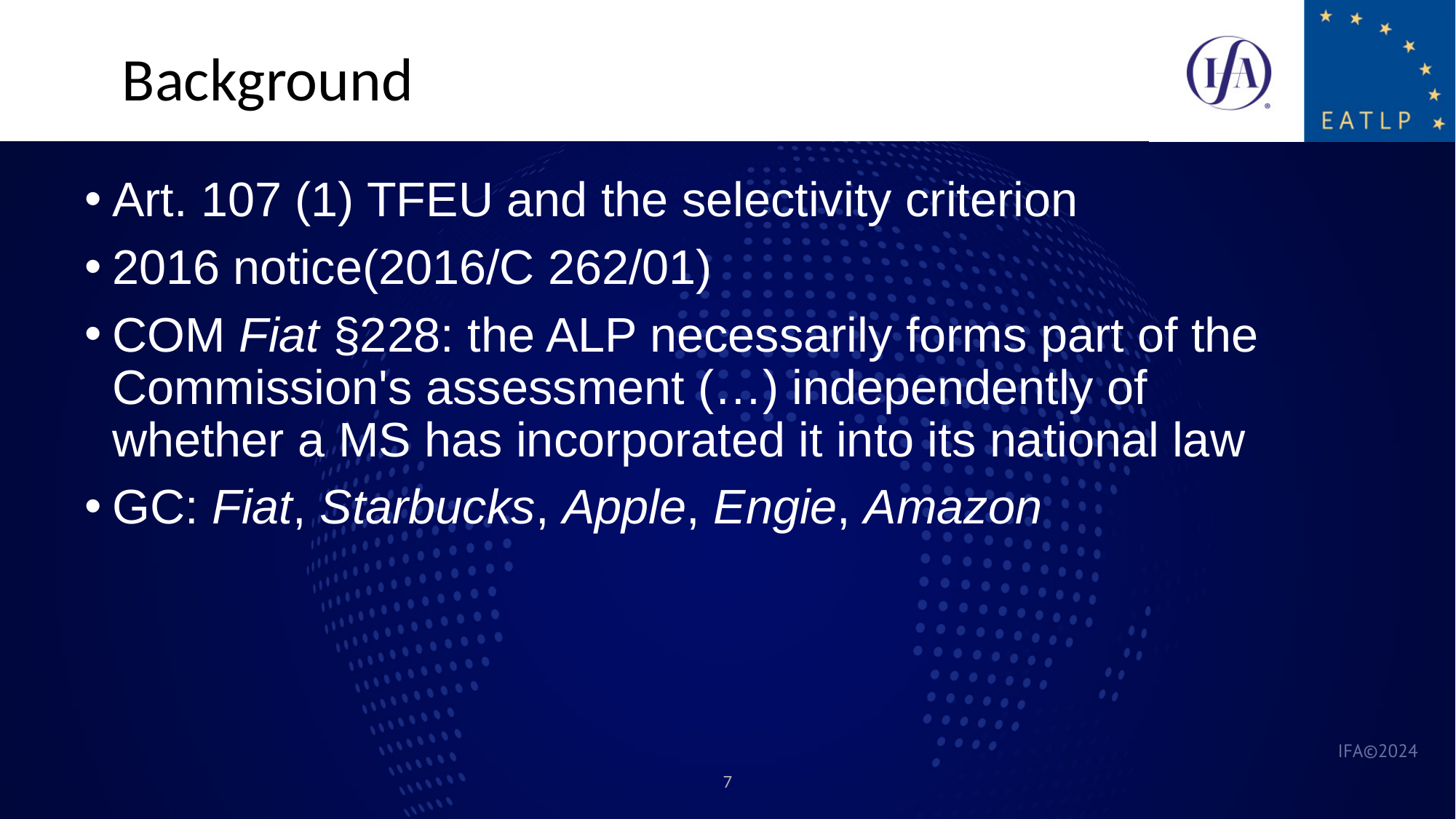

Background
Art. 107 (1) TFEU and the selectivity criterion
2016 notice(2016/C 262/01)
COM Fiat §228: the ALP necessarily forms part of the Commission's assessment (…) independently of whether a MS has incorporated it into its national law
GC: Fiat, Starbucks, Apple, Engie, Amazon

7